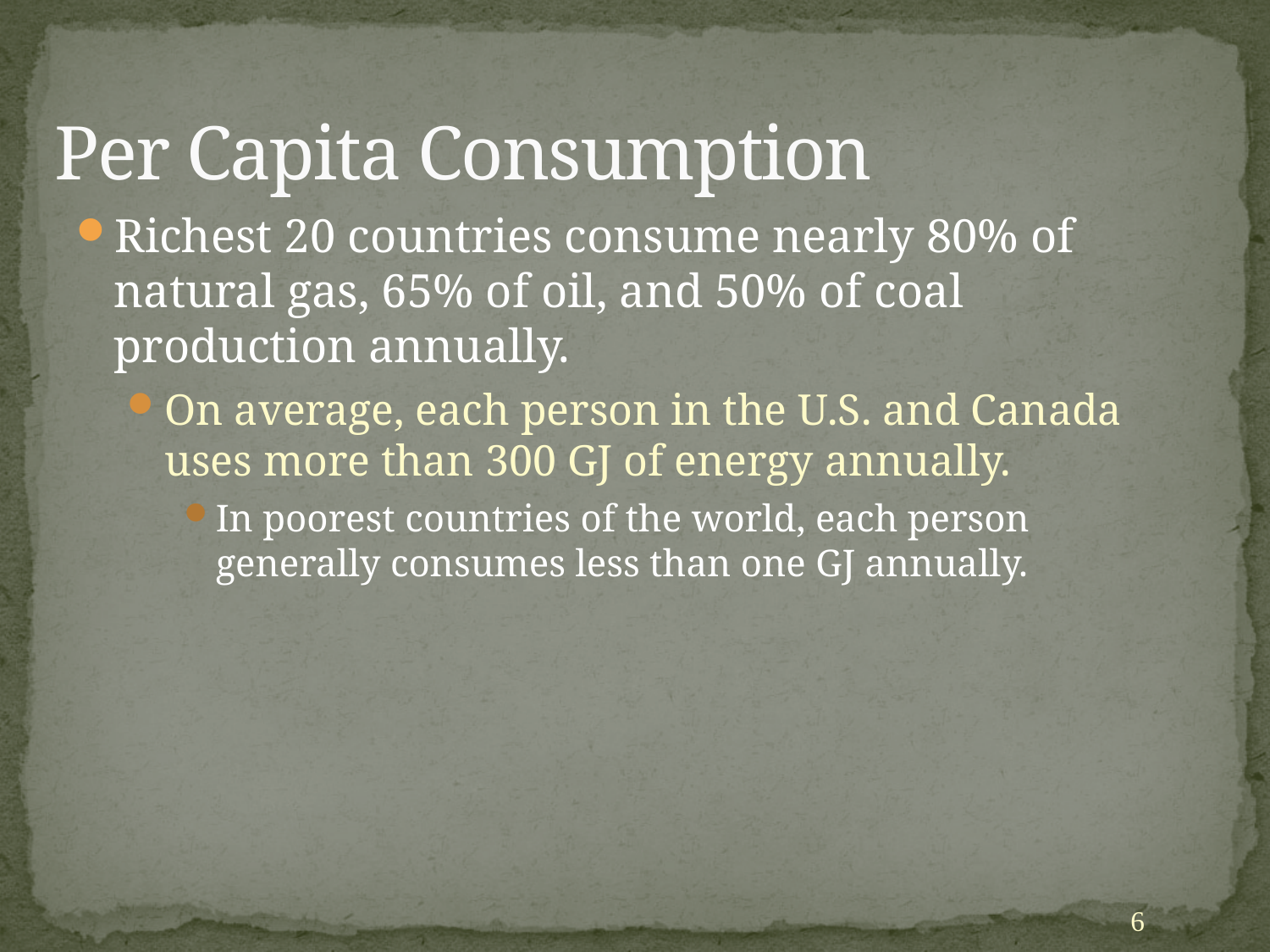

# Per Capita Consumption
Richest 20 countries consume nearly 80% of natural gas, 65% of oil, and 50% of coal production annually.
On average, each person in the U.S. and Canada uses more than 300 GJ of energy annually.
In poorest countries of the world, each person generally consumes less than one GJ annually.
6